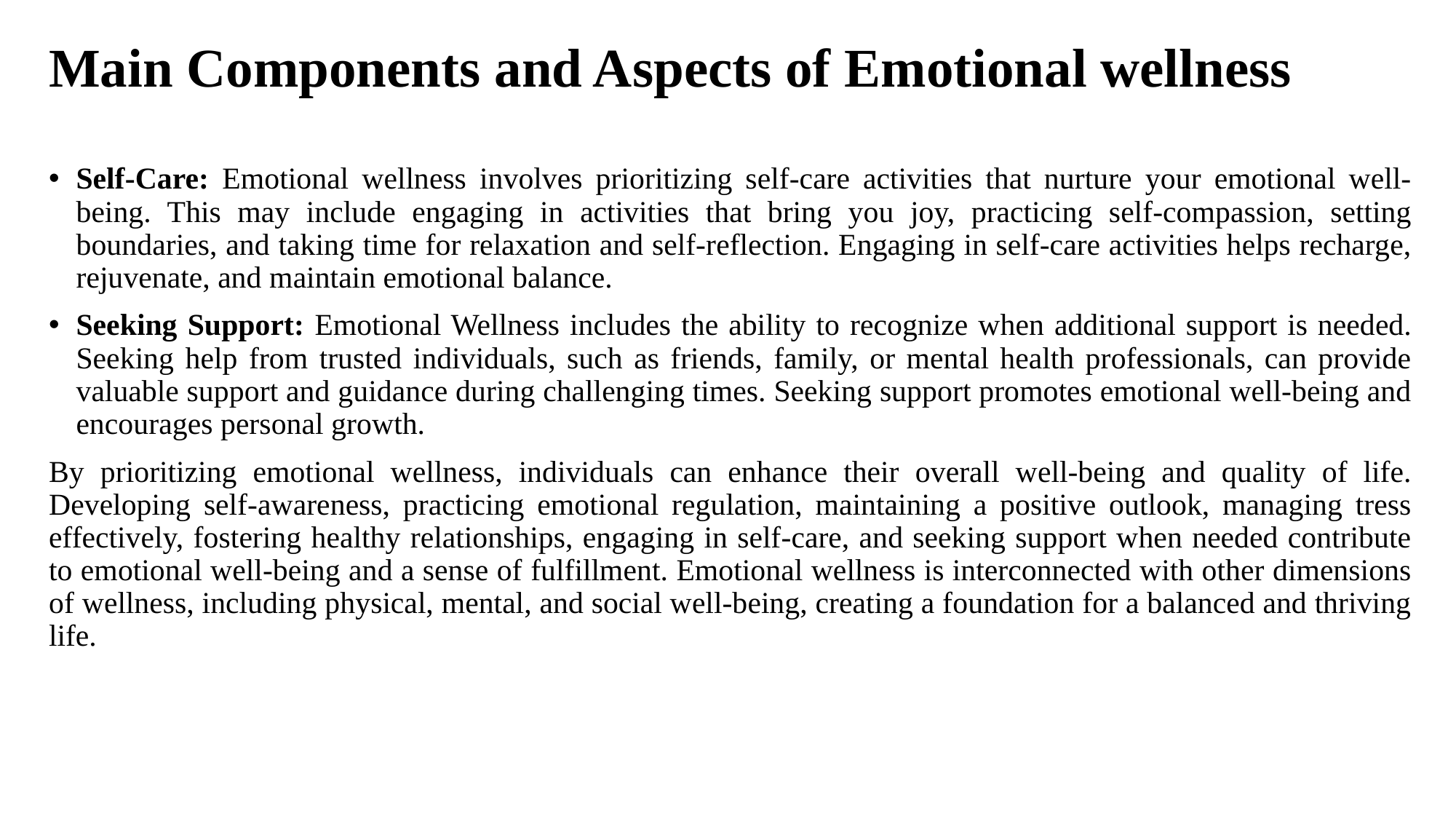

# Main Components and Aspects of Emotional wellness
Self-Care: Emotional wellness involves prioritizing self-care activities that nurture your emotional well-being. This may include engaging in activities that bring you joy, practicing self-compassion, setting boundaries, and taking time for relaxation and self-reflection. Engaging in self-care activities helps recharge, rejuvenate, and maintain emotional balance.
Seeking Support: Emotional Wellness includes the ability to recognize when additional support is needed. Seeking help from trusted individuals, such as friends, family, or mental health professionals, can provide valuable support and guidance during challenging times. Seeking support promotes emotional well-being and encourages personal growth.
By prioritizing emotional wellness, individuals can enhance their overall well-being and quality of life. Developing self-awareness, practicing emotional regulation, maintaining a positive outlook, managing tress effectively, fostering healthy relationships, engaging in self-care, and seeking support when needed contribute to emotional well-being and a sense of fulfillment. Emotional wellness is interconnected with other dimensions of wellness, including physical, mental, and social well-being, creating a foundation for a balanced and thriving life.